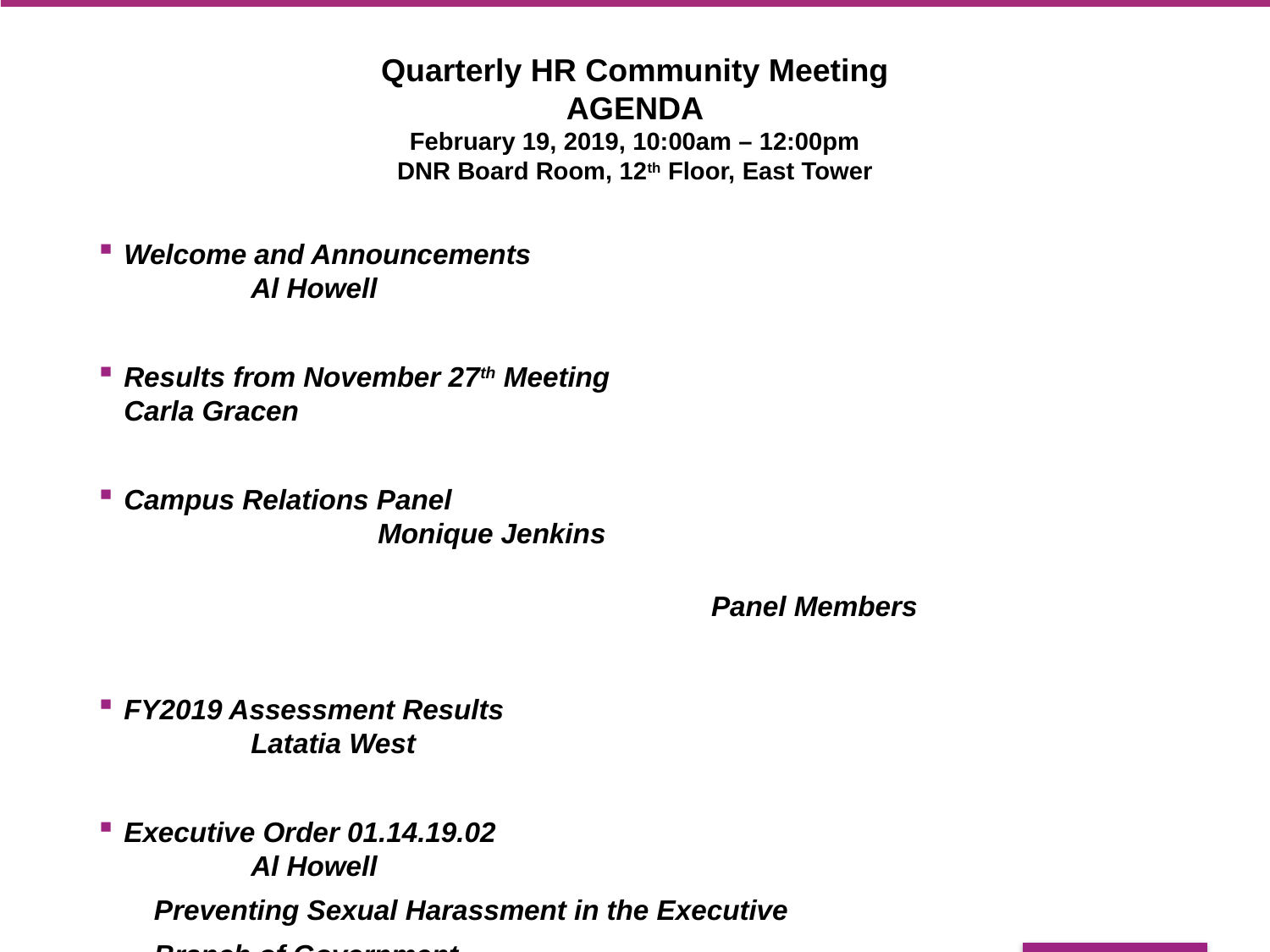

# Quarterly HR Community Meeting AGENDA February 19, 2019, 10:00am – 12:00pm DNR Board Room, 12th Floor, East Tower
Welcome and Announcements						Al Howell

Results from November 27th Meeting					Carla Gracen

Campus Relations Panel	 							Monique Jenkins
				    	Panel Members

FY2019 Assessment Results							Latatia West

Executive Order 01.14.19.02							Al Howell
Preventing Sexual Harassment in the Executive
Branch of Government

Meeting Wrap-up									Al Howell